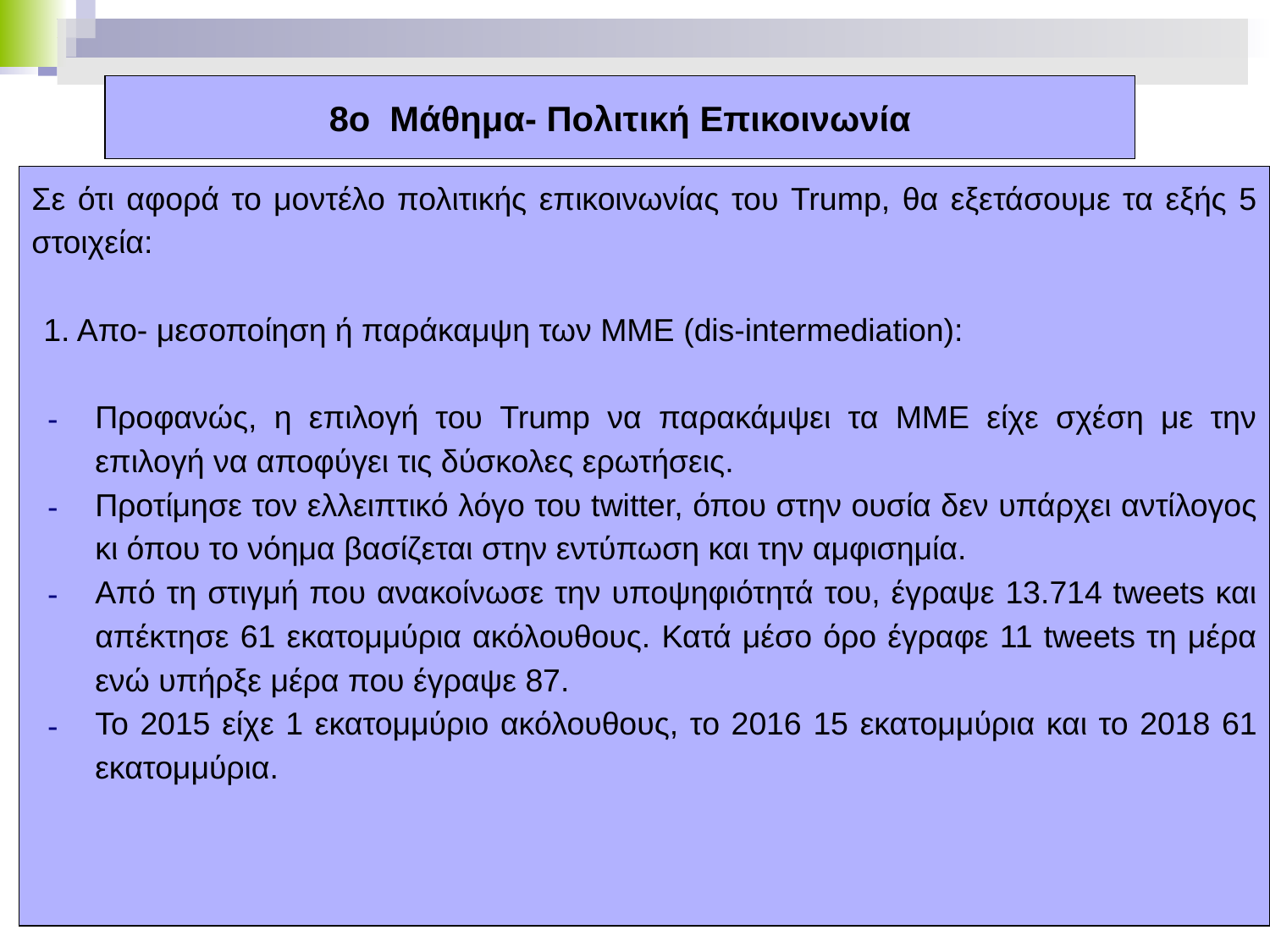

# 8ο  Μάθημα- Πολιτική Επικοινωνία
Σε ότι αφορά το μοντέλο πολιτικής επικοινωνίας του Trump, θα εξετάσουμε τα εξής 5 στοιχεία:

1. Απο- μεσοποίηση ή παράκαμψη των ΜΜΕ (dis-intermediation):

Προφανώς, η επιλογή του Trump να παρακάμψει τα ΜΜΕ είχε σχέση με την επιλογή να αποφύγει τις δύσκολες ερωτήσεις.
Προτίμησε τον ελλειπτικό λόγο του twitter, όπου στην ουσία δεν υπάρχει αντίλογος κι όπου το νόημα βασίζεται στην εντύπωση και την αμφισημία.
Από τη στιγμή που ανακοίνωσε την υποψηφιότητά του, έγραψε 13.714 tweets και απέκτησε 61 εκατομμύρια ακόλουθους. Κατά μέσο όρο έγραφε 11 tweets τη μέρα ενώ υπήρξε μέρα που έγραψε 87.
Το 2015 είχε 1 εκατομμύριο ακόλουθους, το 2016 15 εκατομμύρια και το 2018 61 εκατομμύρια.